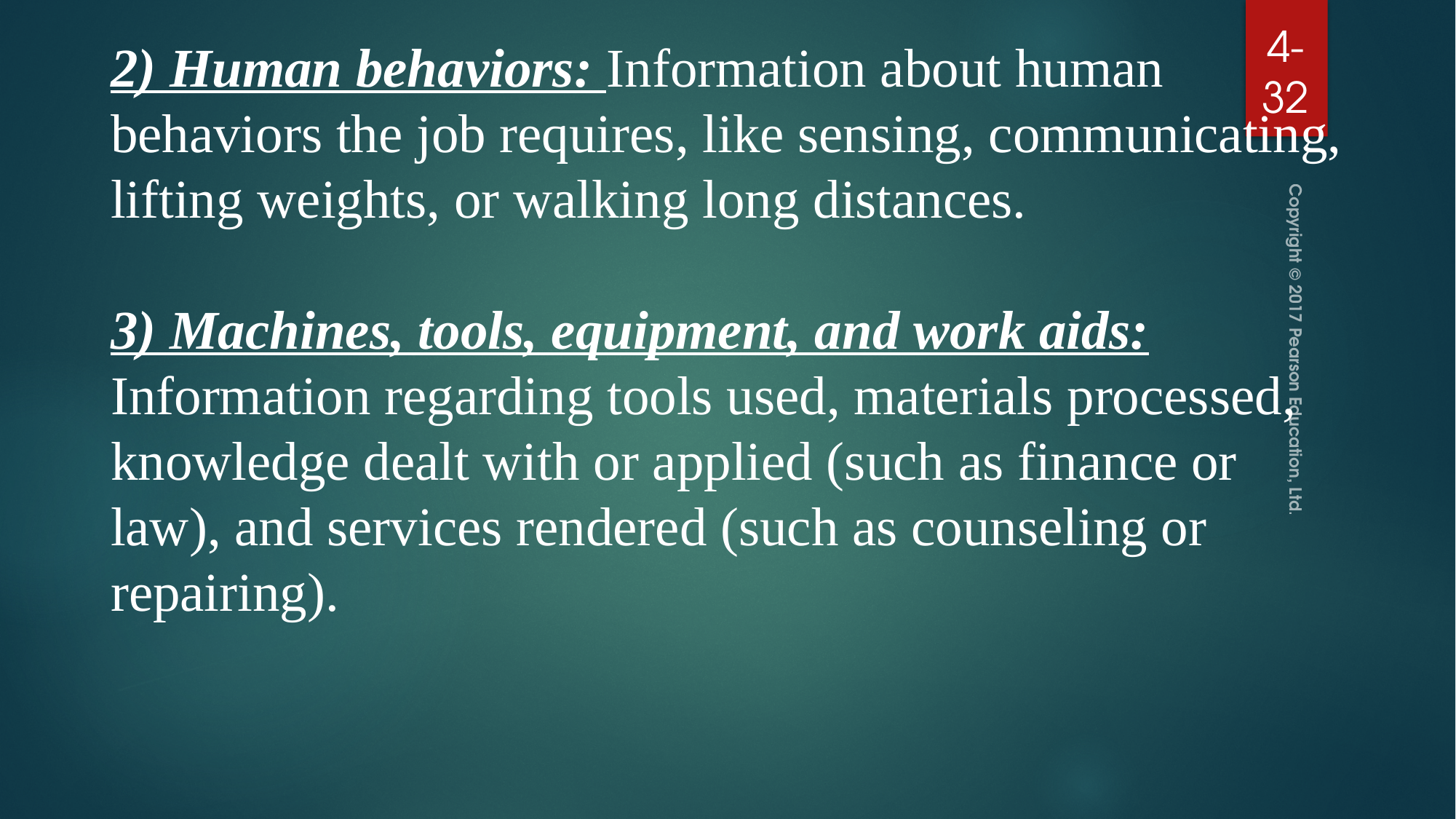

2) Human behaviors: Information about human behaviors the job requires, like sensing, communicating, lifting weights, or walking long distances.

3) Machines, tools, equipment, and work aids: Information regarding tools used, materials processed, knowledge dealt with or applied (such as finance or law), and services rendered (such as counseling or repairing).

4-32
Copyright © 2017 Pearson Education, Ltd.